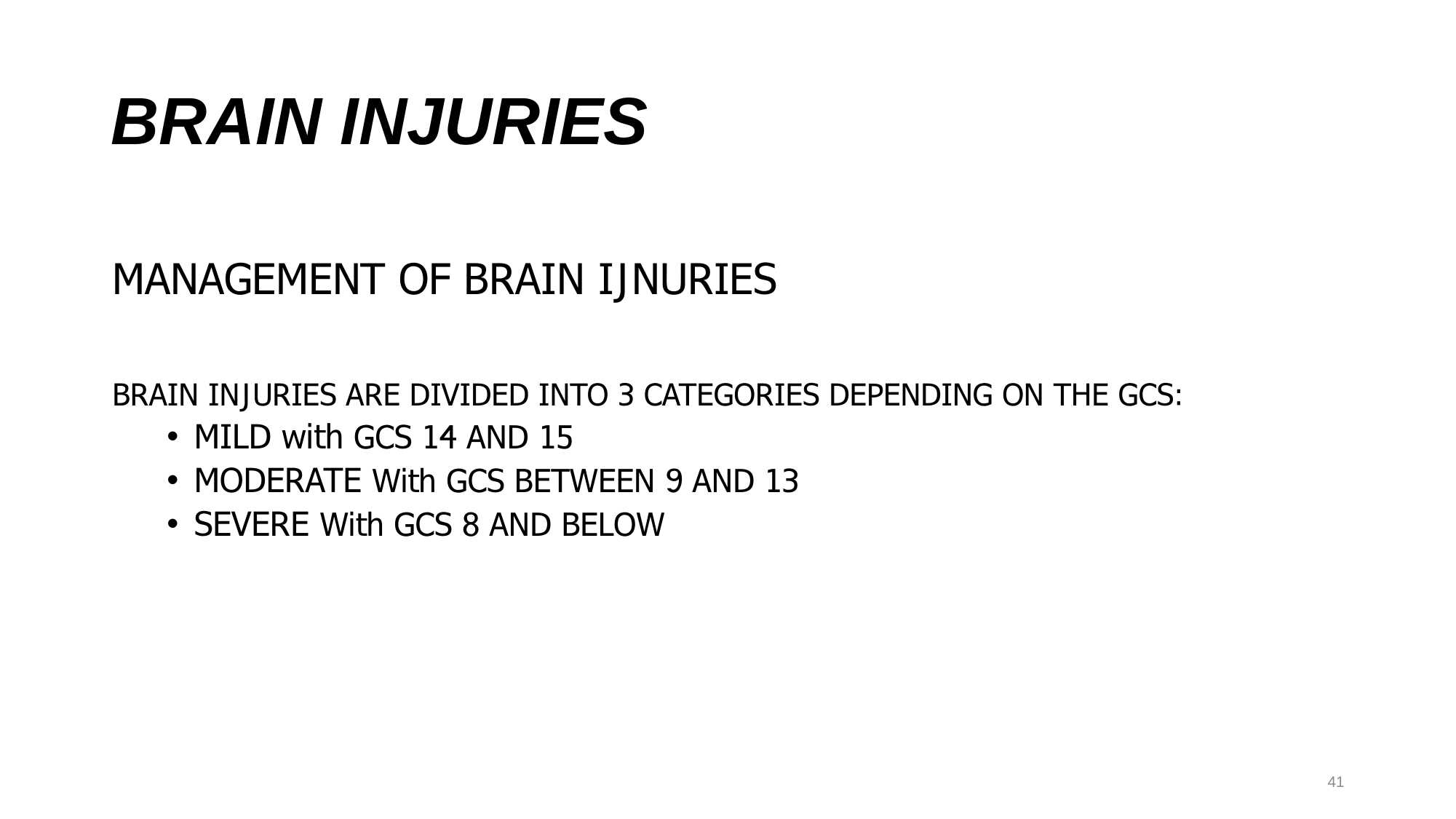

# BRAIN INJURIES
MANAGEMENT OF BRAIN IJNURIES

BRAIN INJURIES ARE DIVIDED INTO 3 CATEGORIES DEPENDING ON THE GCS:
MILD with GCS 14 AND 15
MODERATE With GCS BETWEEN 9 AND 13
SEVERE With GCS 8 AND BELOW

41